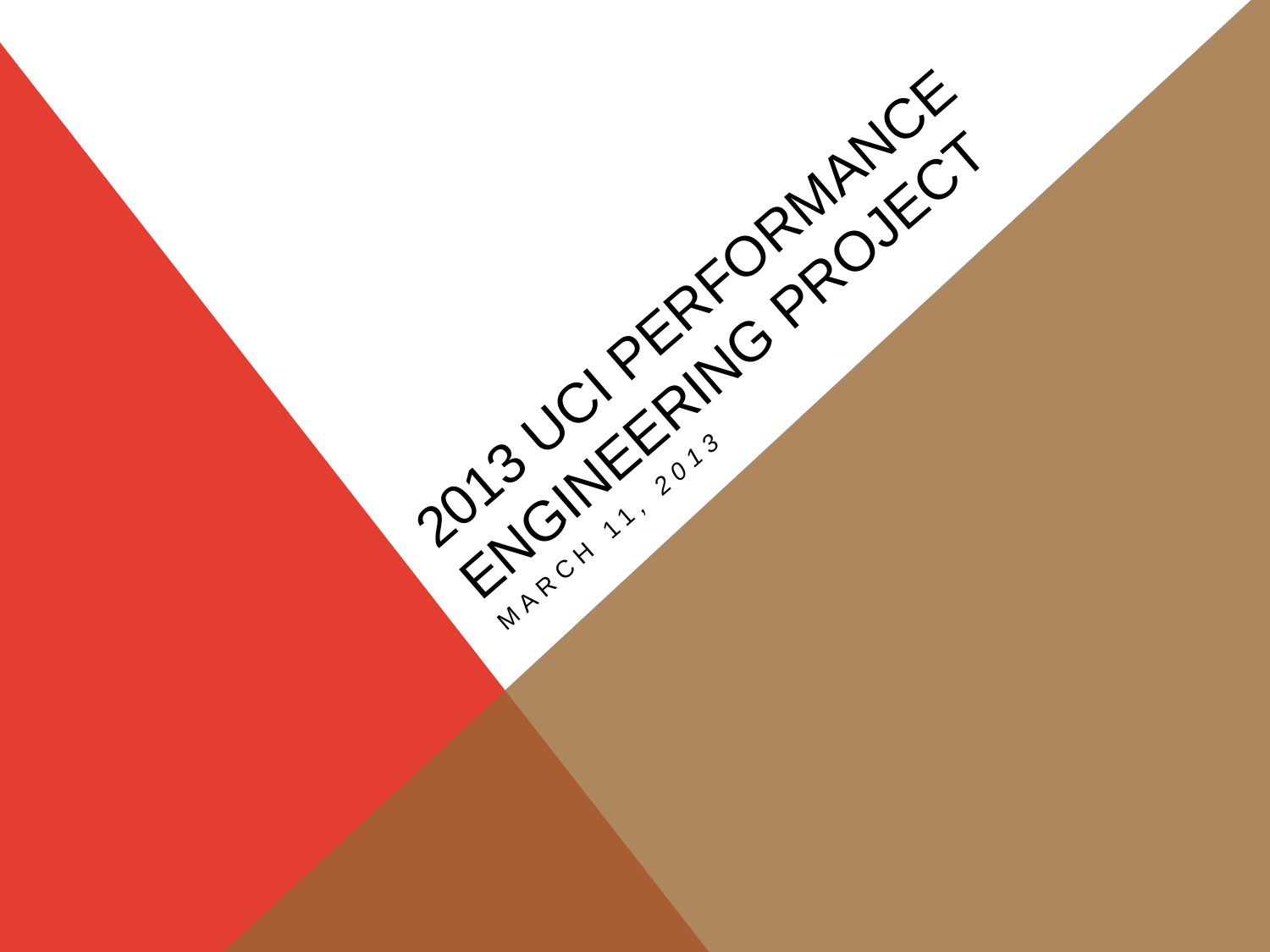

# 2013 UCI PERFORMANCE Engineering PROJECT
MARCH 11, 2013